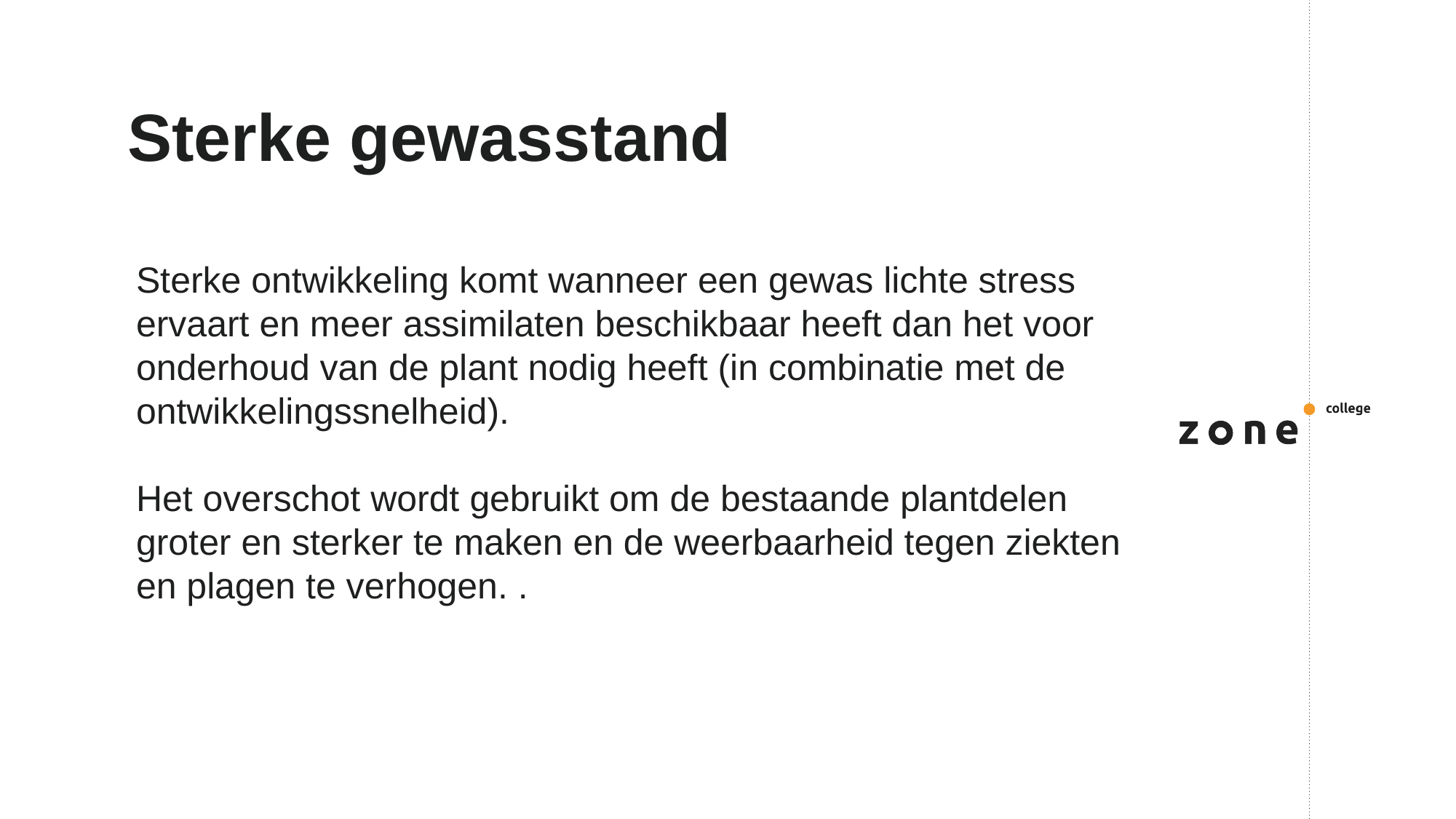

# Sterke gewasstand

Sterke ontwikkeling komt wanneer een gewas lichte stress ervaart en meer assimilaten beschikbaar heeft dan het voor onderhoud van de plant nodig heeft (in combinatie met de ontwikkelingssnelheid).

Het overschot wordt gebruikt om de bestaande plantdelen groter en sterker te maken en de weerbaarheid tegen ziekten en plagen te verhogen. .